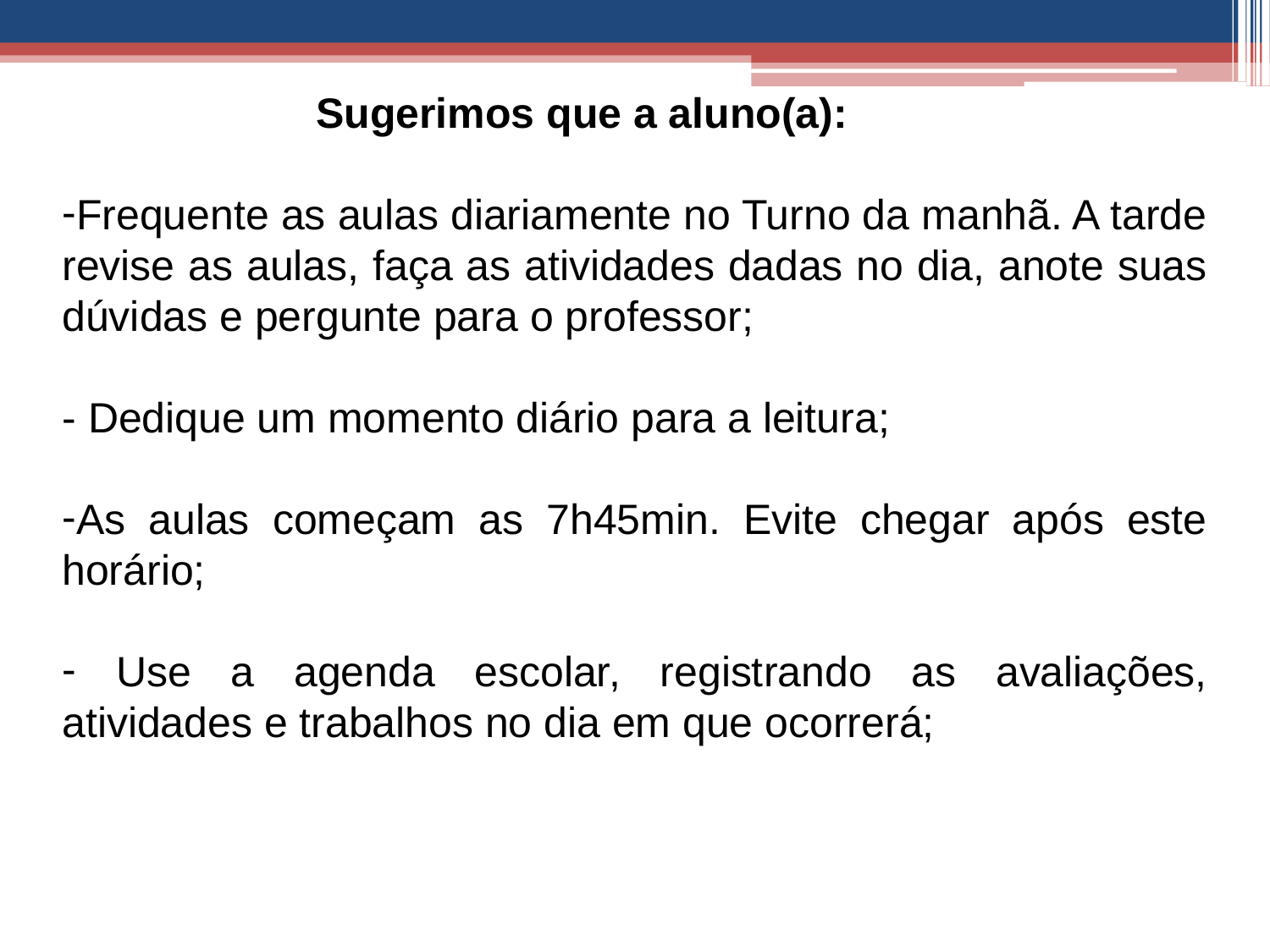

Sugerimos que a aluno(a):

Frequente as aulas diariamente no Turno da manhã. A tarde revise as aulas, faça as atividades dadas no dia, anote suas dúvidas e pergunte para o professor;

- Dedique um momento diário para a leitura;

As aulas começam as 7h45min. Evite chegar após este horário;

 Use a agenda escolar, registrando as avaliações, atividades e trabalhos no dia em que ocorrerá;